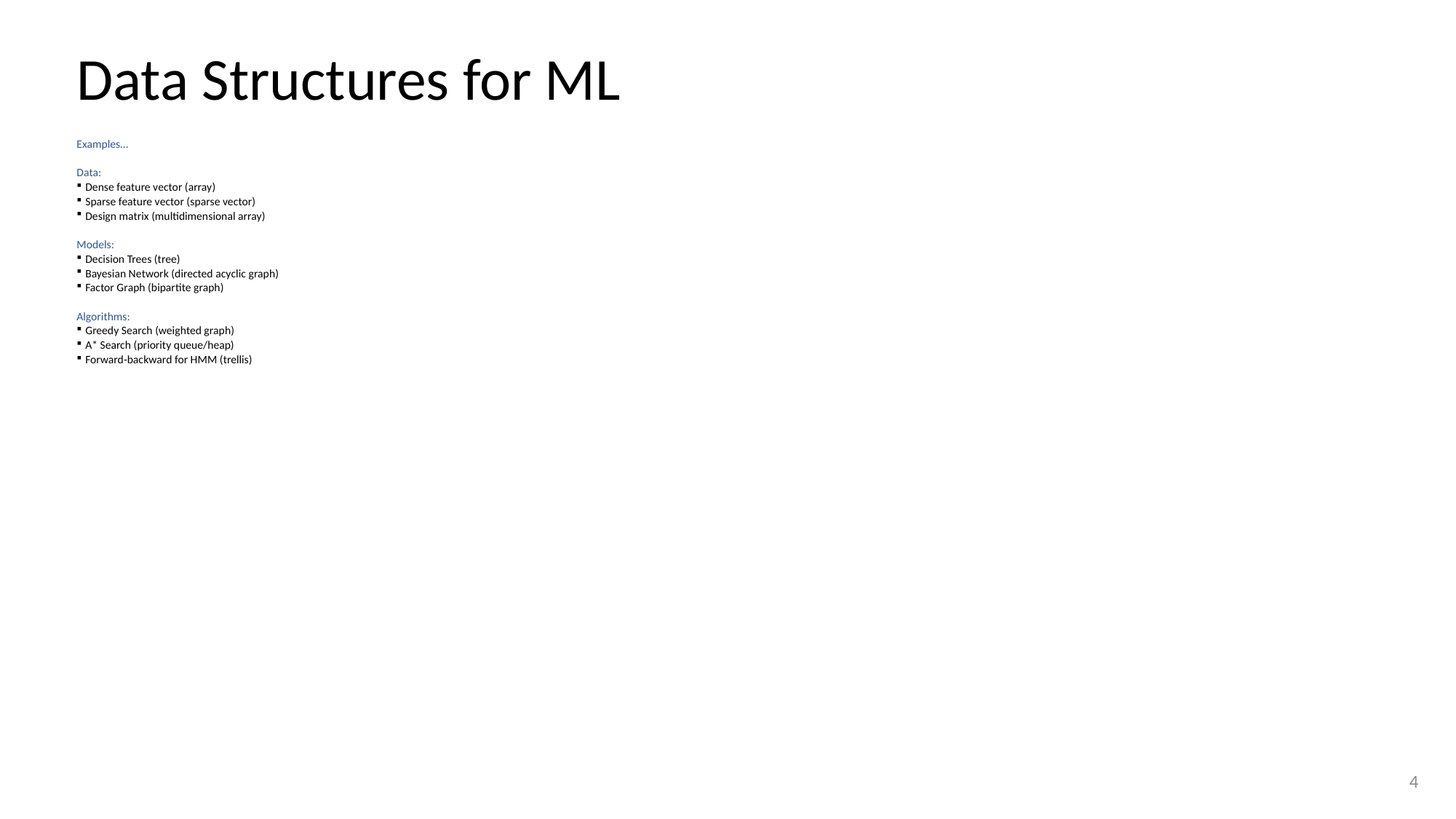

# Data Structures for ML
Examples…
Data:
Dense feature vector (array)
Sparse feature vector (sparse vector)
Design matrix (multidimensional array)
Models:
Decision Trees (tree)
Bayesian Network (directed acyclic graph)
Factor Graph (bipartite graph)
Algorithms:
Greedy Search (weighted graph)
A* Search (priority queue/heap)
Forward-backward for HMM (trellis)
4